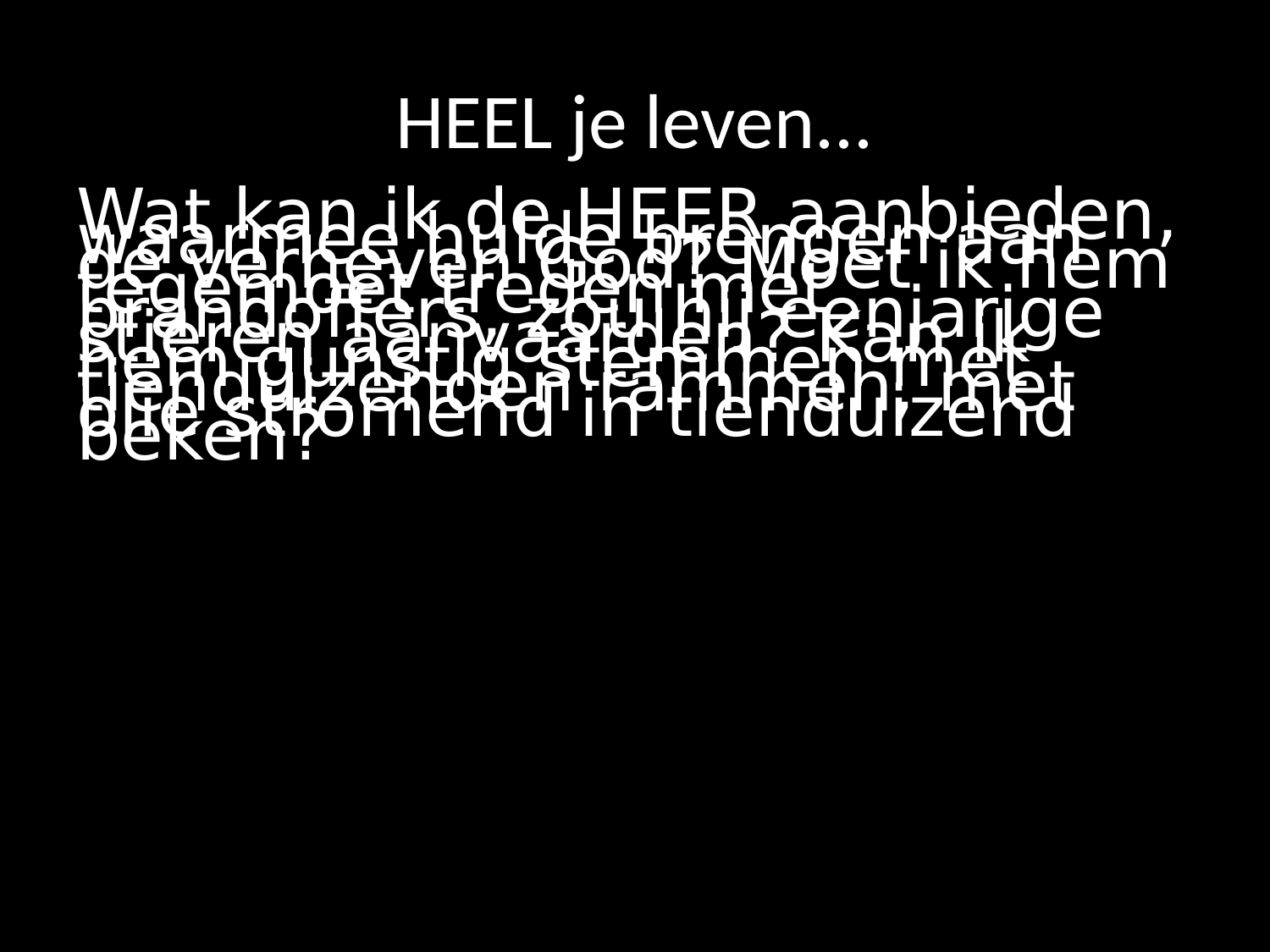

# HEEL je leven...
Wat kan ik de HEER aanbieden, waarmee hulde brengen aan de verheven God? Moet ik hem tegemoet treden met brandoffers, zou hij eenjarige stieren aanvaarden? Kan ik hem gunstig stemmen met tienduizenden rammen, met olie stromend in tienduizend beken?